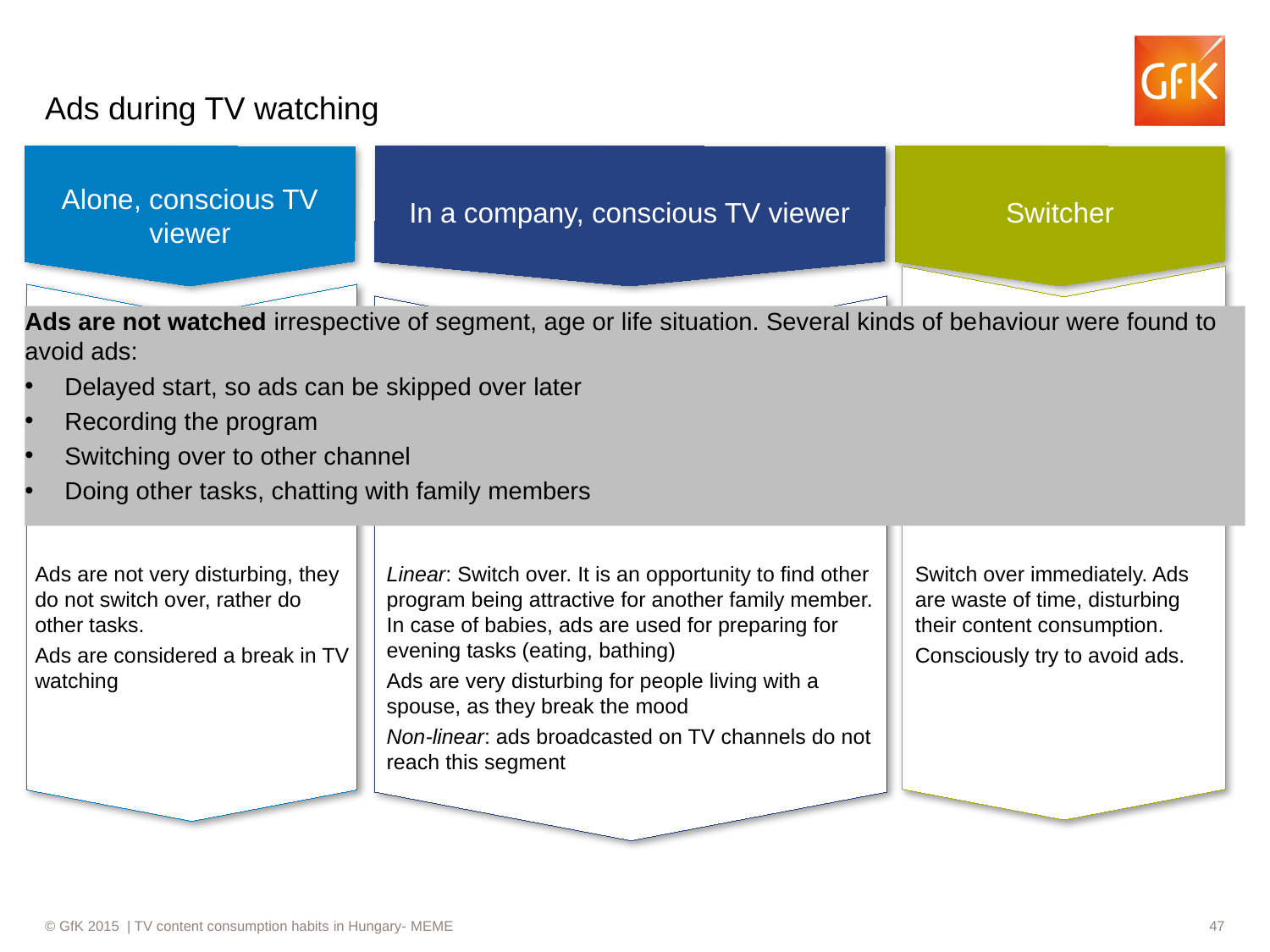

# Ads during TV watching
Switcher
Alone, conscious TV viewer
In a company, conscious TV viewer
Ads are not watched irrespective of segment, age or life situation. Several kinds of behaviour were found to avoid ads:
Delayed start, so ads can be skipped over later
Recording the program
Switching over to other channel
Doing other tasks, chatting with family members

Ads are not very disturbing, they do not switch over, rather do other tasks.
Ads are considered a break in TV watching

Linear: Switch over. It is an opportunity to find other program being attractive for another family member. In case of babies, ads are used for preparing for evening tasks (eating, bathing)
Ads are very disturbing for people living with a spouse, as they break the mood
Non-linear: ads broadcasted on TV channels do not reach this segment

Switch over immediately. Ads are waste of time, disturbing their content consumption.
Consciously try to avoid ads.